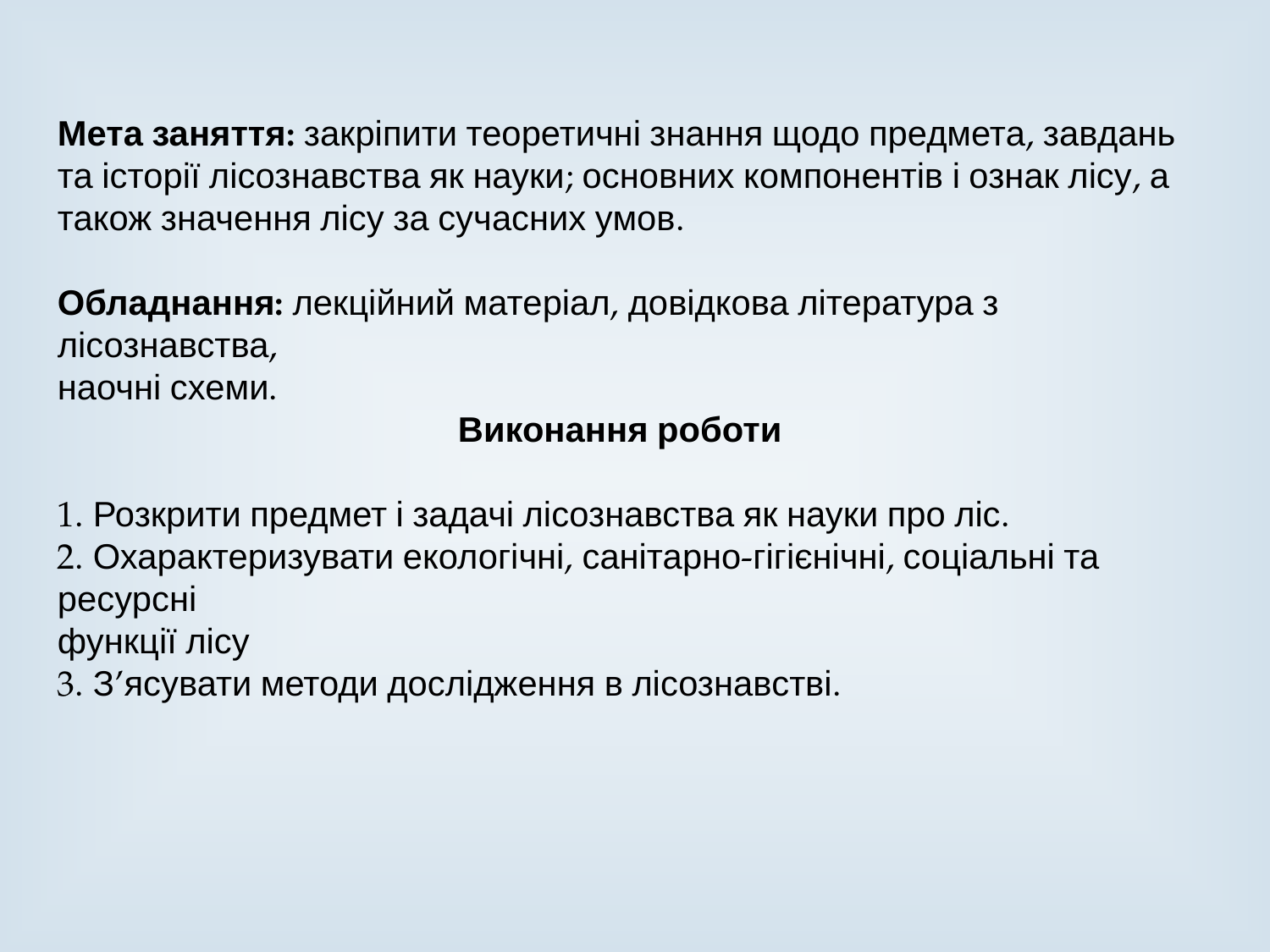

Мета заняття: закріпити теоретичні знання щодо предмета, завдань
та історії лісознавства як науки; основних компонентів і ознак лісу, а також значення лісу за сучасних умов.

Обладнання: лекційний матеріал, довідкова література з лісознавства,
наочні схеми.
Виконання роботи
1. Розкрити предмет і задачі лісознавства як науки про ліс.
2. Охарактеризувати екологічні, санітарно-гігієнічні, соціальні та ресурсні
функції лісу
3. З’ясувати методи дослідження в лісознавстві.